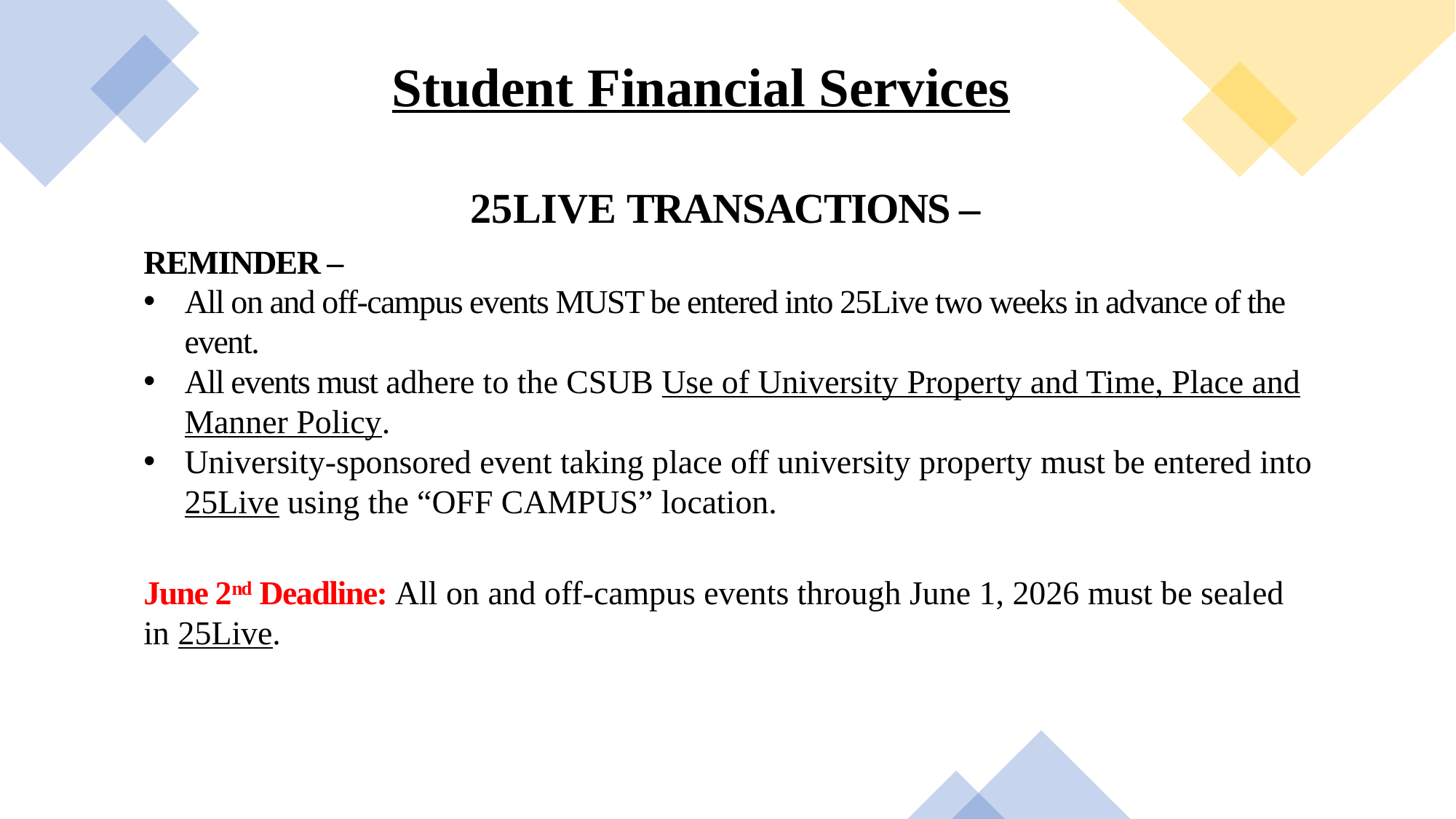

Student Financial Services

25LIVE TRANSACTIONS –
REMINDER –
All on and off-campus events MUST be entered into 25Live two weeks in advance of the event.
All events must adhere to the CSUB Use of University Property and Time, Place and Manner Policy.
University-sponsored event taking place off university property must be entered into 25Live using the “OFF CAMPUS” location.

June 2nd Deadline: All on and off-campus events through June 1, 2026 must be sealed in 25Live.